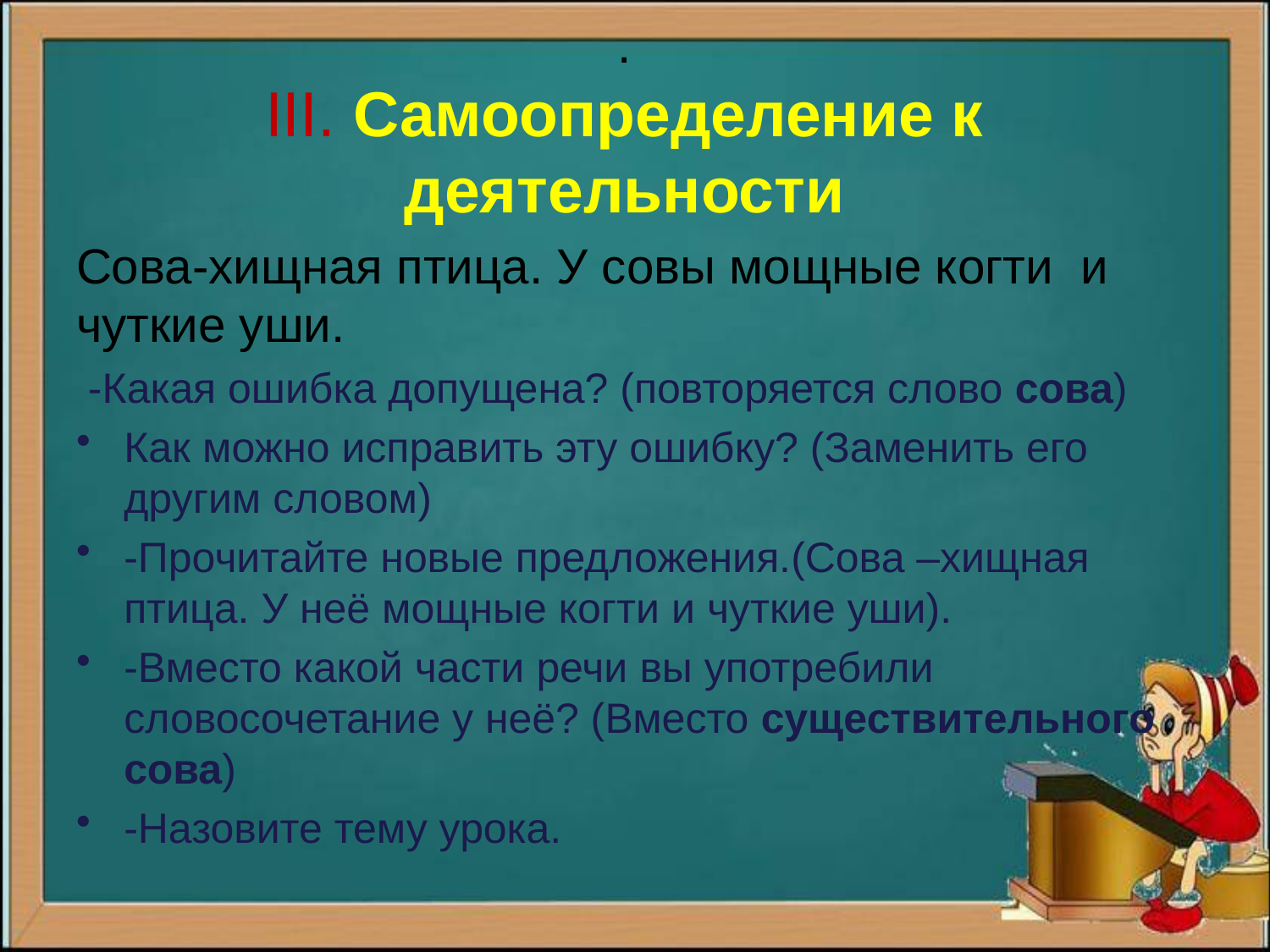

# . III. Самоопределение к деятельности

Сова-хищная птица. У совы мощные когти  и чуткие уши.
 -Какая ошибка допущена? (повторяется слово сова)
Как можно исправить эту ошибку? (Заменить его другим словом)
-Прочитайте новые предложения.(Сова –хищная птица. У неё мощные когти и чуткие уши).
-Вместо какой части речи вы употребили словосочетание у неё? (Вместо существительного сова)
-Назовите тему урока.